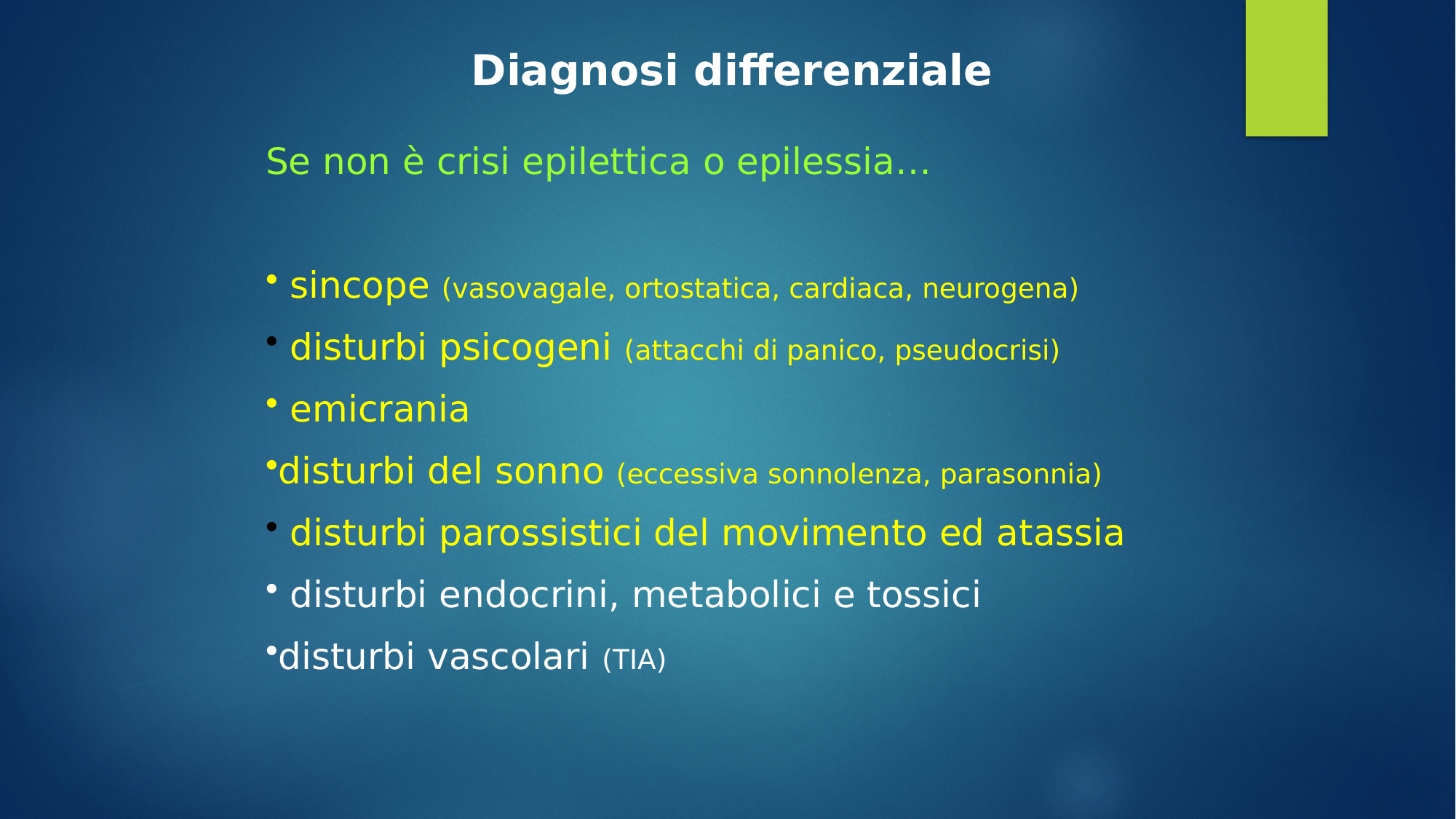

Diagnosi differenziale
Se non è crisi epilettica o epilessia…

 sincope (vasovagale, ortostatica, cardiaca, neurogena)
 disturbi psicogeni (attacchi di panico, pseudocrisi)
 emicrania
disturbi del sonno (eccessiva sonnolenza, parasonnia)
 disturbi parossistici del movimento ed atassia
 disturbi endocrini, metabolici e tossici
disturbi vascolari (TIA)